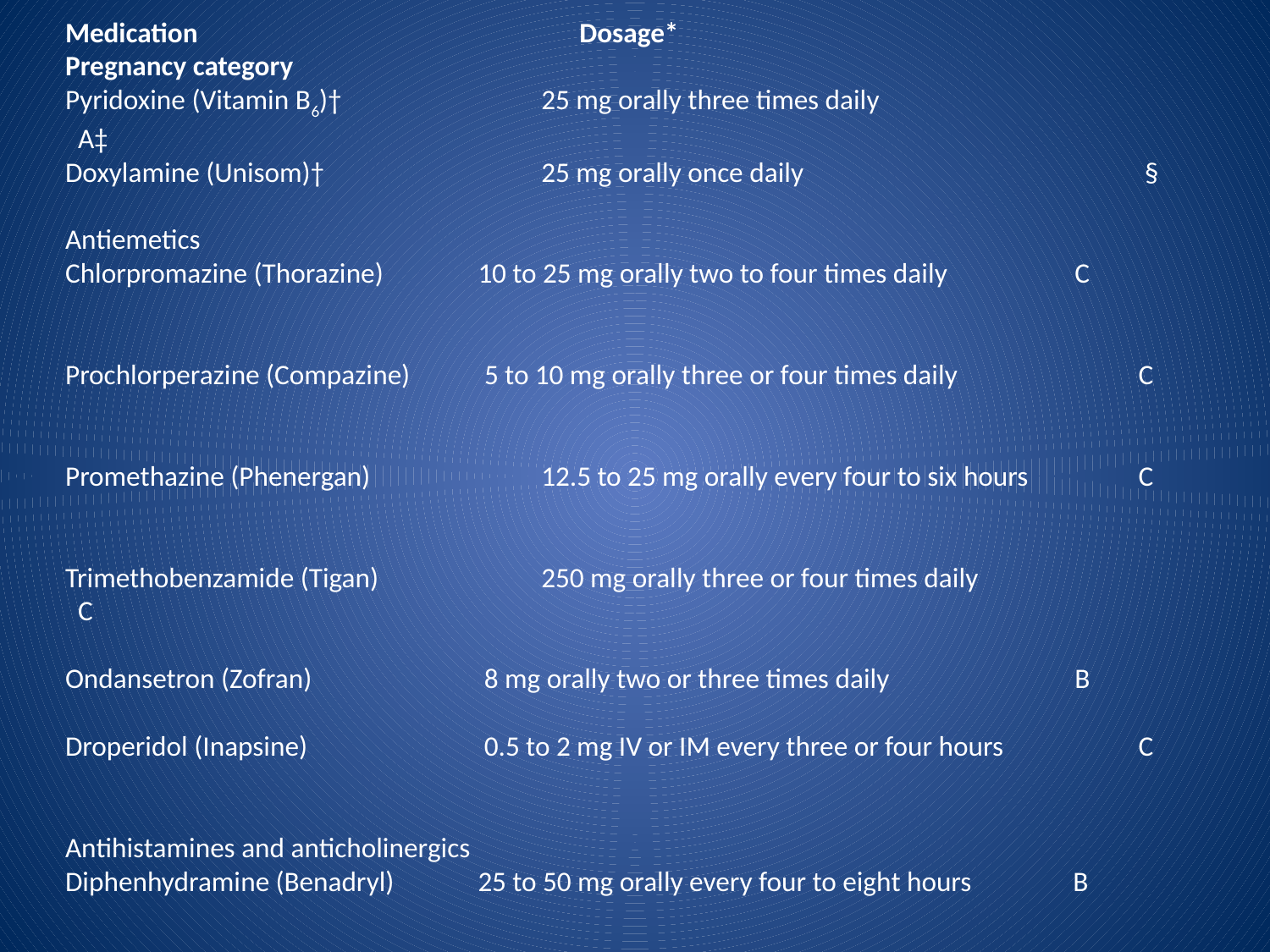

Medication	                                         Dosage*	                                                               Pregnancy category
Pyridoxine (Vitamin B6)†	               25 mg orally three times daily	                                       A‡
Doxylamine (Unisom)†	               25 mg orally once daily	                                                  §
Antiemetics
Chlorpromazine (Thorazine)	     10 to 25 mg orally two to four times daily	                   C

Prochlorperazine (Compazine)	      5 to 10 mg orally three or four times daily	         C

Promethazine (Phenergan)	               12.5 to 25 mg orally every four to six hours	         C

Trimethobenzamide (Tigan)	               250 mg orally three or four times daily	                   C

Ondansetron (Zofran)	                          8 mg orally two or three times daily	                   B
Droperidol (Inapsine)	                          0.5 to 2 mg IV or IM every three or four hours	         C

Antihistamines and anticholinergics
Diphenhydramine (Benadryl)	     25 to 50 mg orally every four to eight hours                B

Meclizine (Antivert)	                         25 mg orally every four to six hours	                             B
 Dimenhydrinate (Dramamine)	     50 to 100 mg orally every four to six hours   	         B
Motility drug
Metoclopramide (Reglan)	               5 to 10 mg orally three times daily	                             B
Corticosteroid
 Methylprednisolone (Medrol)	    16 mg orally three times daily; then taper	                   C

American Family Physician, Table 2